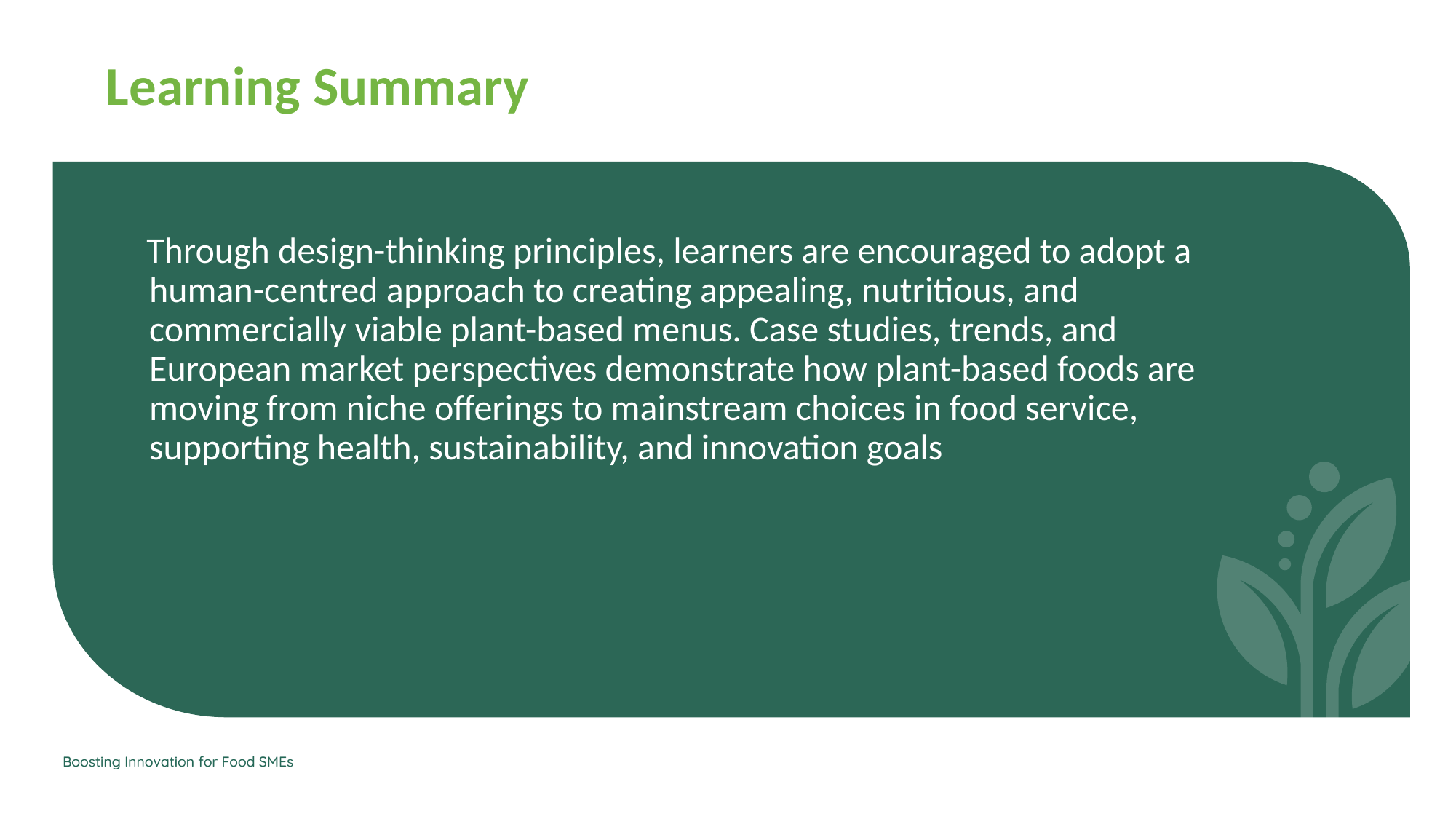

Learning Summary

   Through design-thinking principles, learners are encouraged to adopt a human-centred approach to creating appealing, nutritious, and commercially viable plant-based menus. Case studies, trends, and European market perspectives demonstrate how plant-based foods are moving from niche offerings to mainstream choices in food service, supporting health, sustainability, and innovation goals